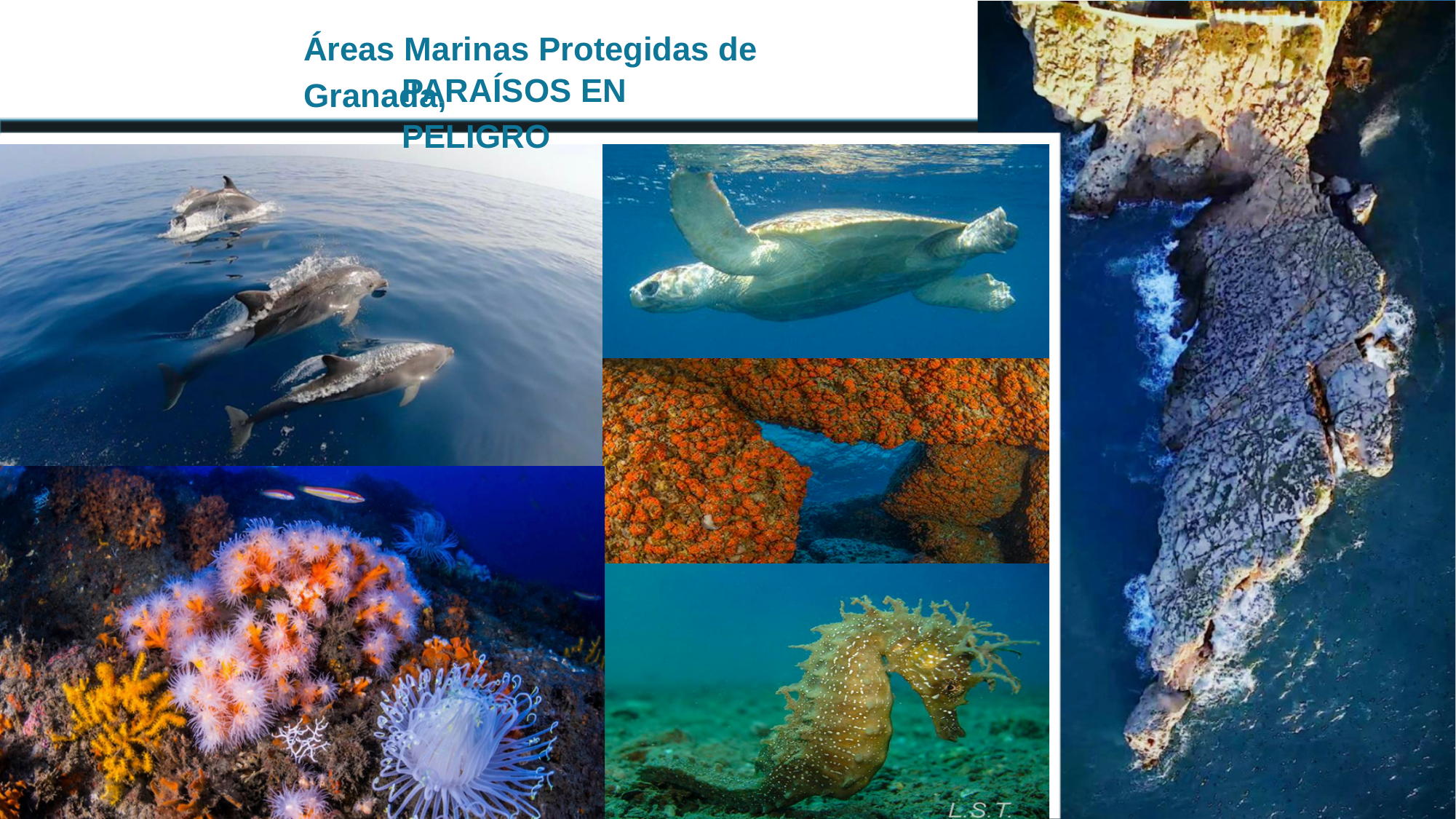

Áreas Marinas Protegidas de Granada,
PARAÍSOS EN PELIGRO